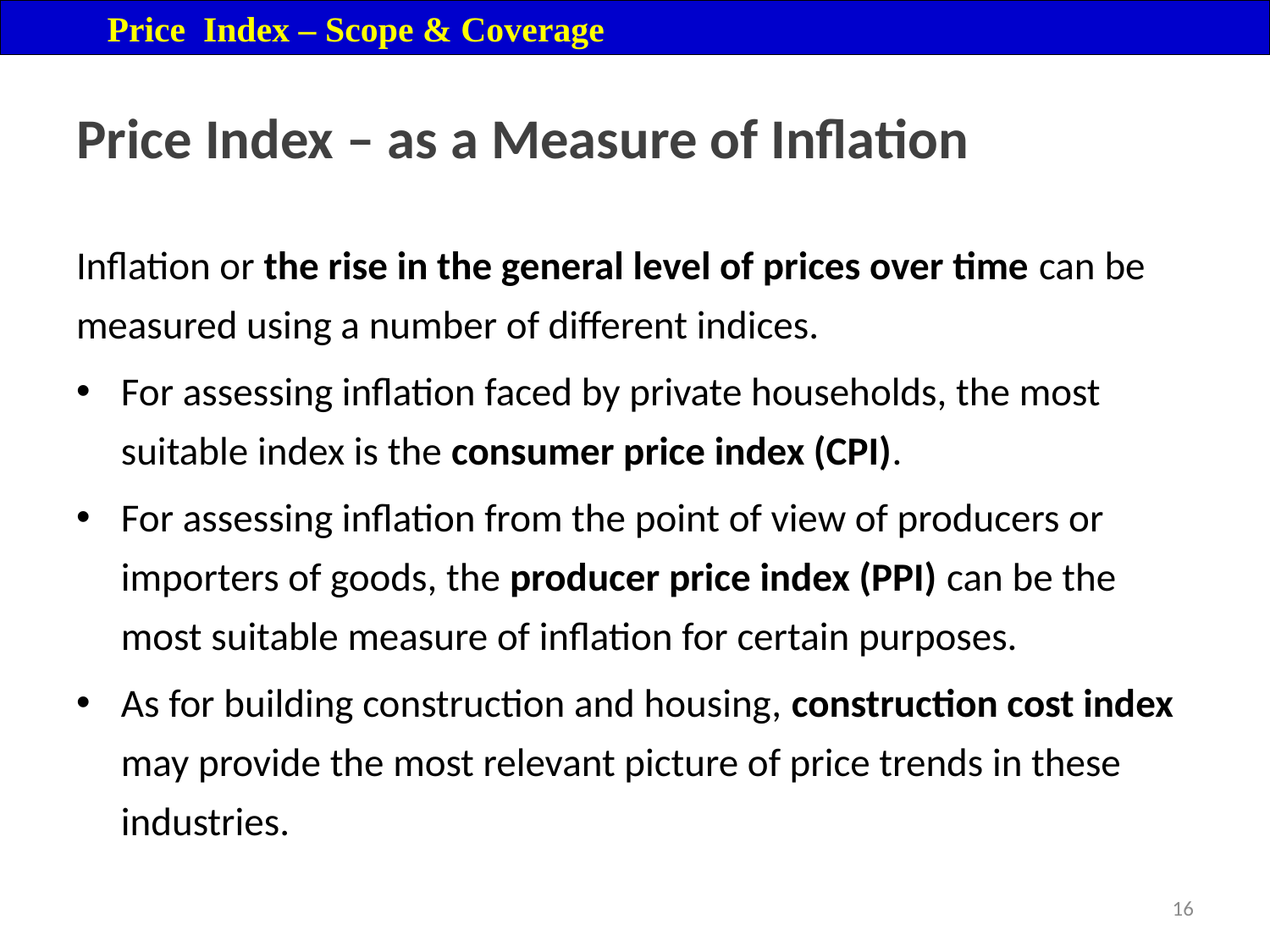

Price  Index – Scope & Coverage
# Price Index – as a Measure of Inflation
Inflation or the rise in the general level of prices over time can be measured using a number of different indices.
For assessing inflation faced by private households, the most suitable index is the consumer price index (CPI).
For assessing inflation from the point of view of producers or importers of goods, the producer price index (PPI) can be the most suitable measure of inflation for certain purposes.
As for building construction and housing, construction cost index may provide the most relevant picture of price trends in these industries.
16